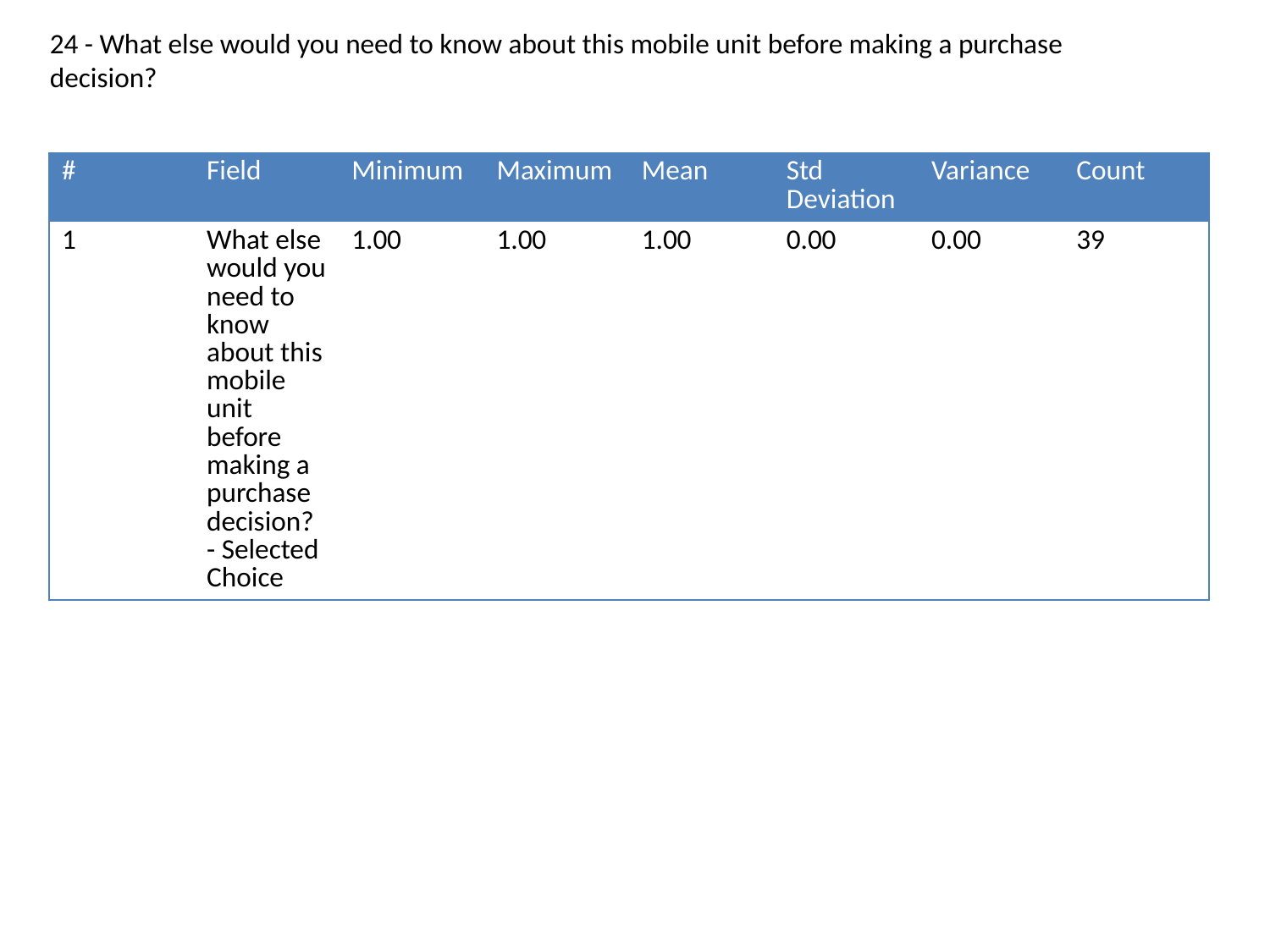

24 - What else would you need to know about this mobile unit before making a purchase decision?
| # | Field | Minimum | Maximum | Mean | Std Deviation | Variance | Count |
| --- | --- | --- | --- | --- | --- | --- | --- |
| 1 | What else would you need to know about this mobile unit before making a purchase decision? - Selected Choice | 1.00 | 1.00 | 1.00 | 0.00 | 0.00 | 39 |